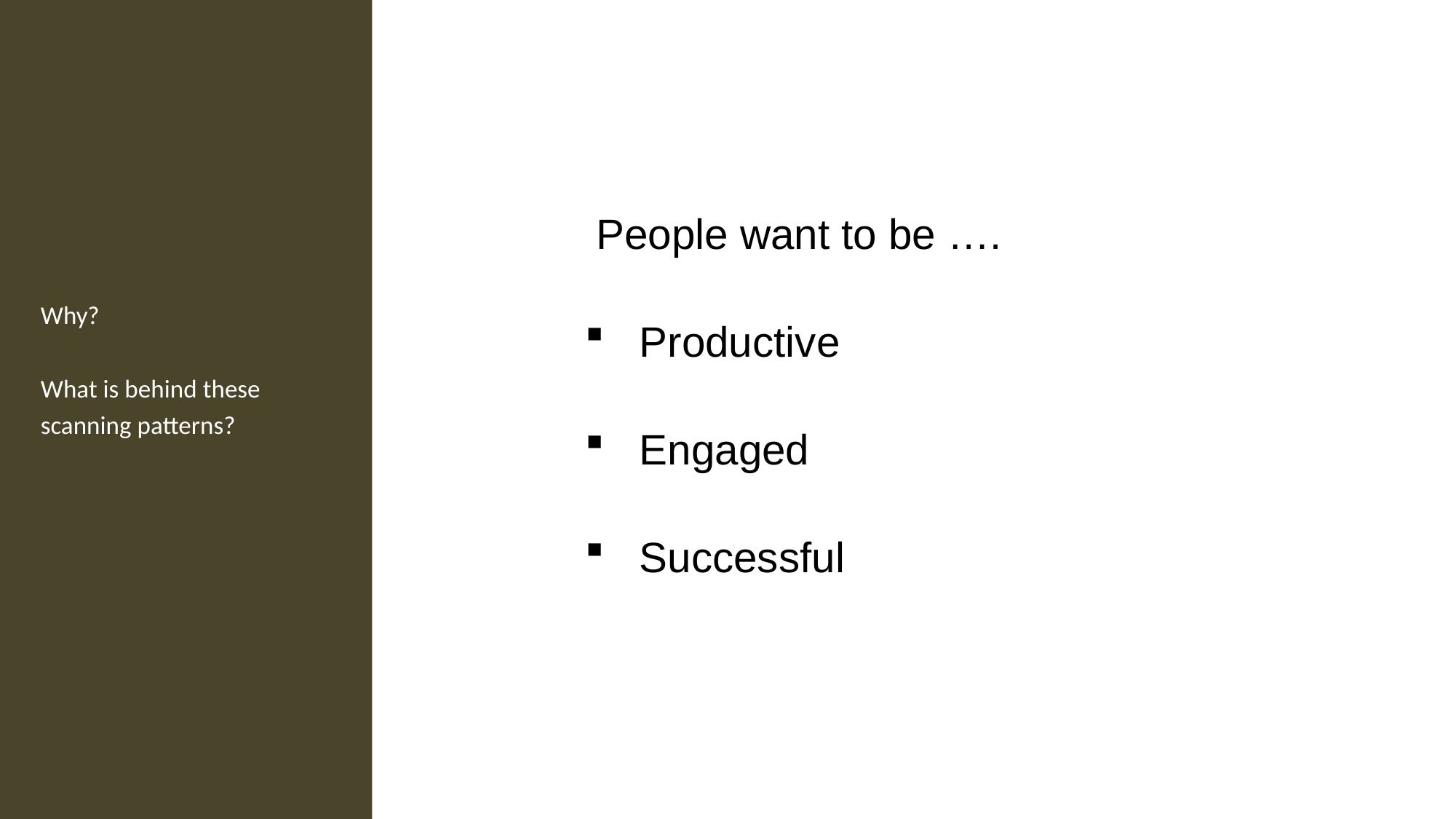

People want to be ….
Productive
Engaged
Successful

Why?
What is behind these scanning patterns?